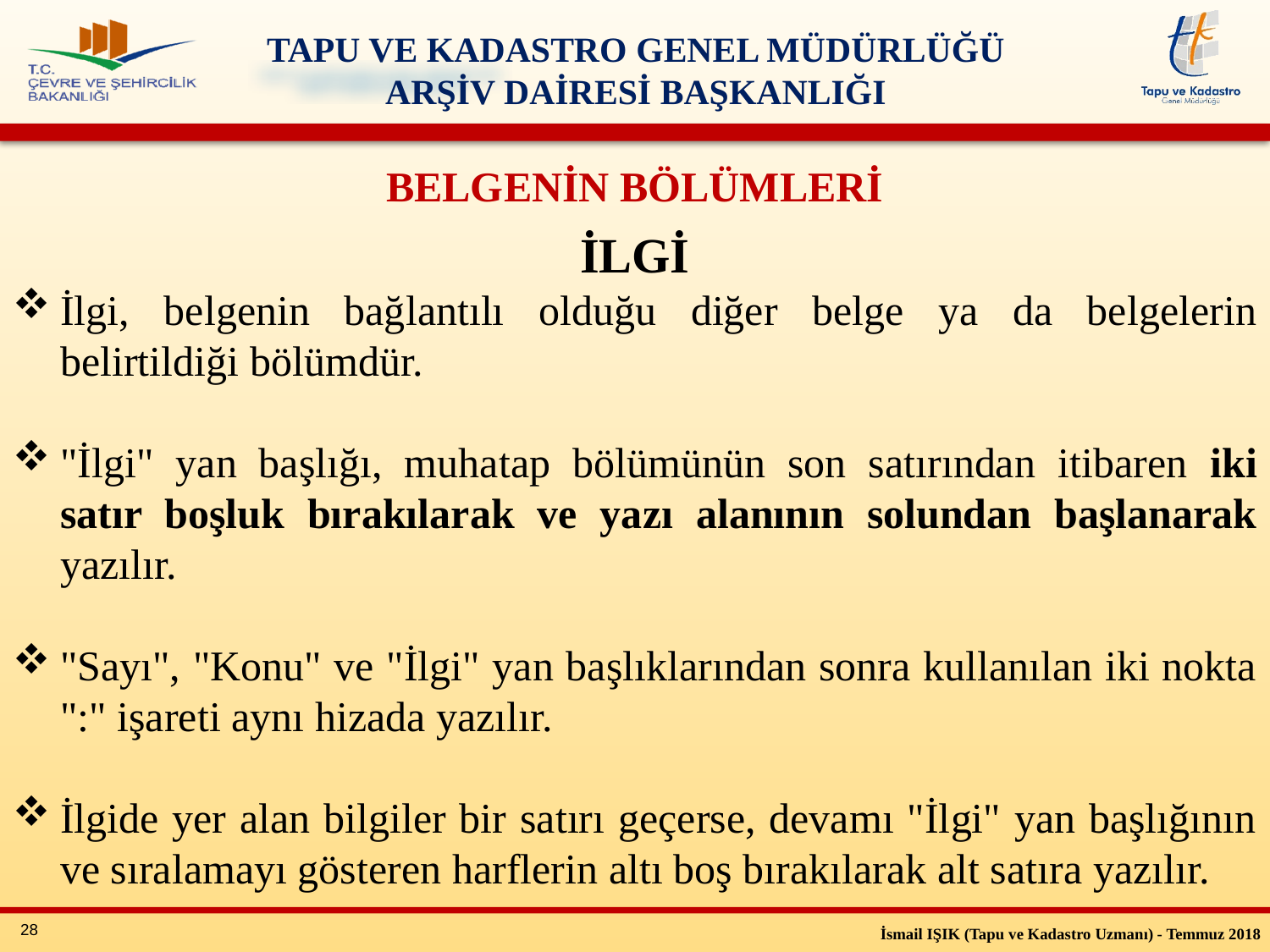

BELGENİN BÖLÜMLERİ
İLGİ
İlgi, belgenin bağlantılı olduğu diğer belge ya da belgelerin belirtildiği bölümdür.

"İlgi" yan başlığı, muhatap bölümünün son satırından itibaren iki satır boşluk bırakılarak ve yazı alanının solundan başlanarak yazılır.

"Sayı", "Konu" ve "İlgi" yan başlıklarından sonra kullanılan iki nokta ":" işareti aynı hizada yazılır.

İlgide yer alan bilgiler bir satırı geçerse, devamı "İlgi" yan başlığının ve sıralamayı gösteren harflerin altı boş bırakılarak alt satıra yazılır.